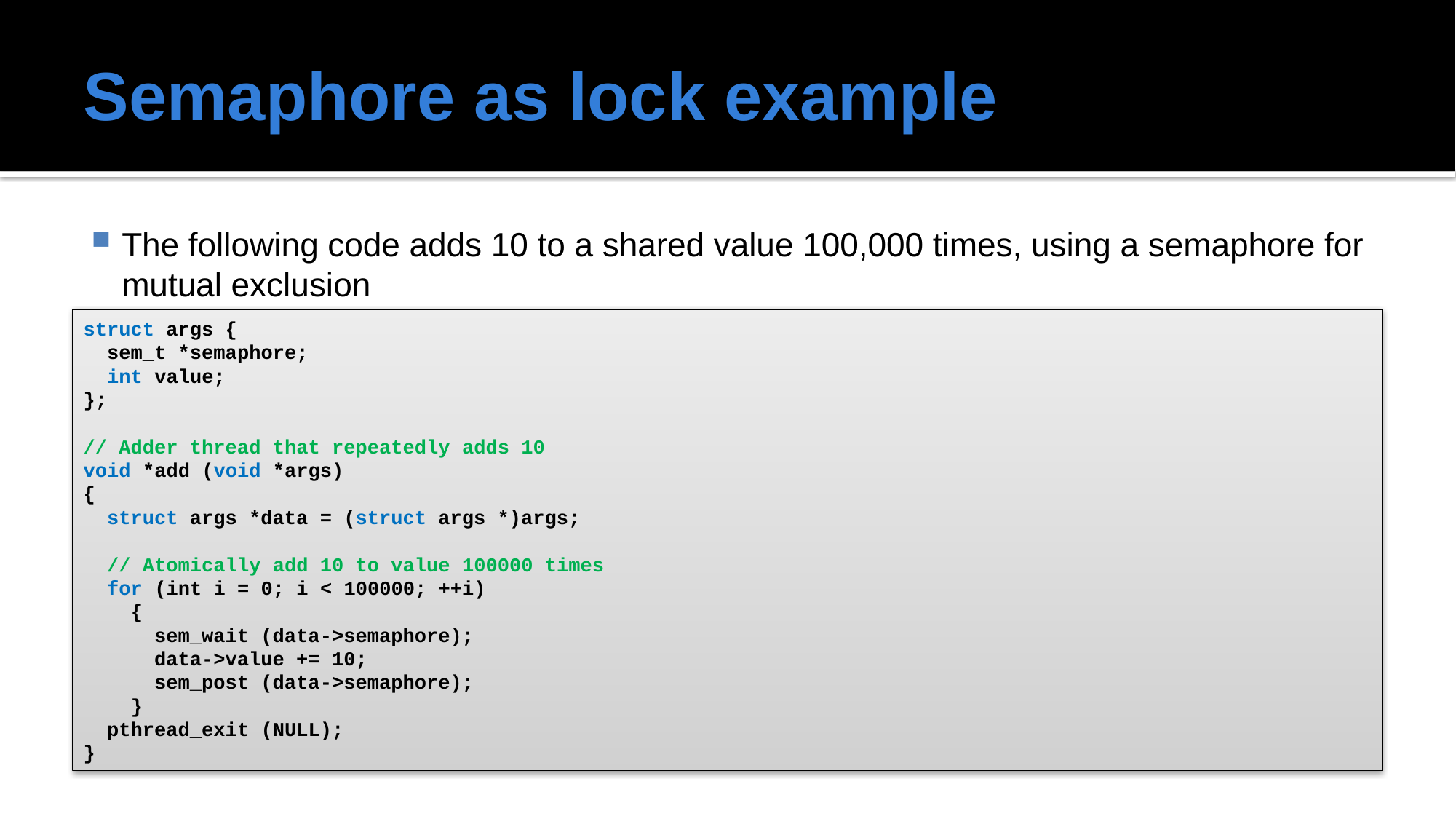

# Semaphore as lock example
The following code adds 10 to a shared value 100,000 times, using a semaphore for mutual exclusion
struct args {
  sem_t *semaphore;
  int value;
};

// Adder thread that repeatedly adds 10
void *add (void *args)
{
  struct args *data = (struct args *)args;

  // Atomically add 10 to value 100000 times
  for (int i = 0; i < 100000; ++i)
    {
      sem_wait (data->semaphore);
      data->value += 10;
      sem_post (data->semaphore);
    }
  pthread_exit (NULL);
}